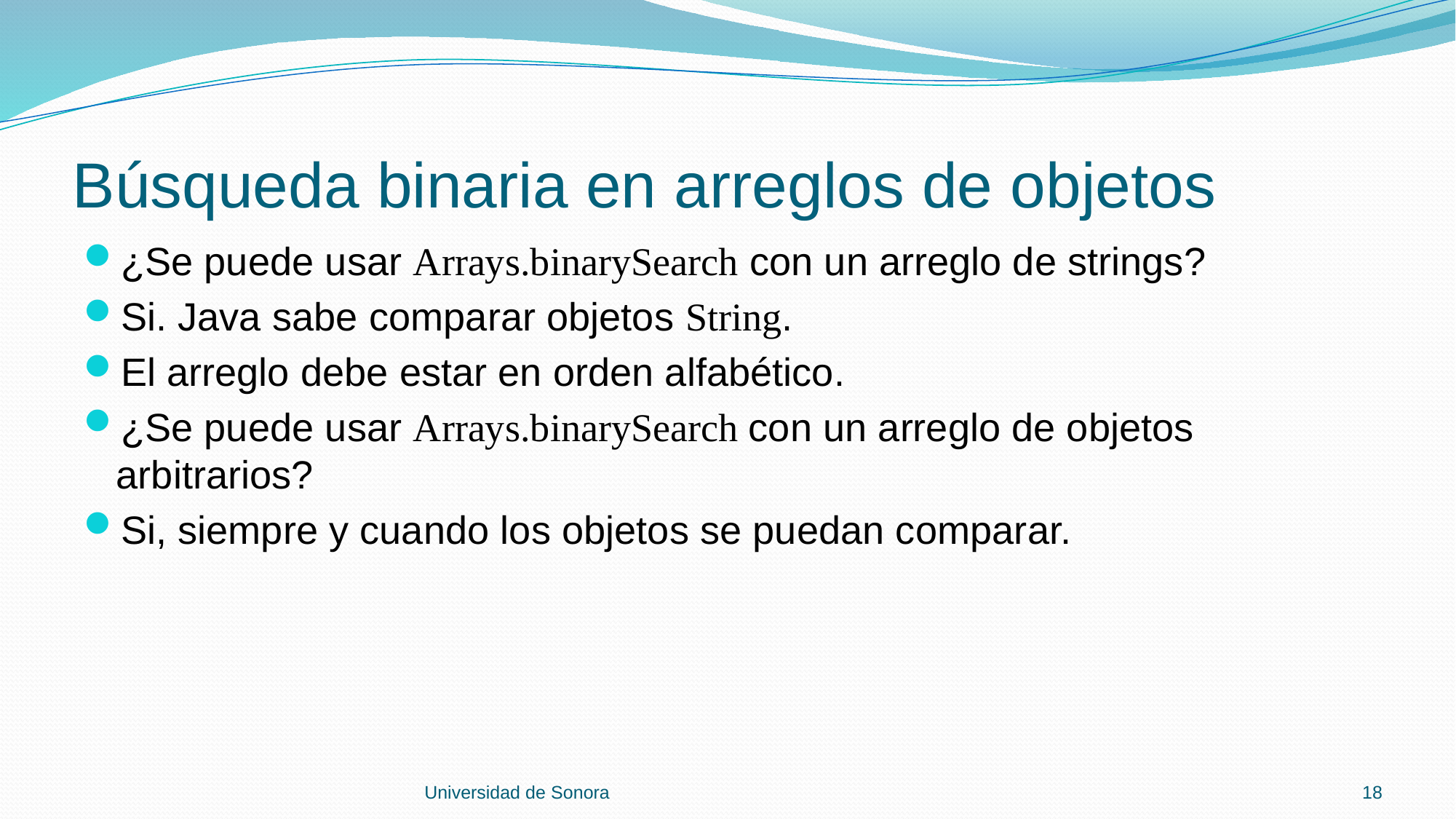

# Búsqueda binaria en arreglos de objetos
¿Se puede usar Arrays.binarySearch con un arreglo de strings?
Si. Java sabe comparar objetos String.
El arreglo debe estar en orden alfabético.
¿Se puede usar Arrays.binarySearch con un arreglo de objetos arbitrarios?
Si, siempre y cuando los objetos se puedan comparar.

Universidad de Sonora
18